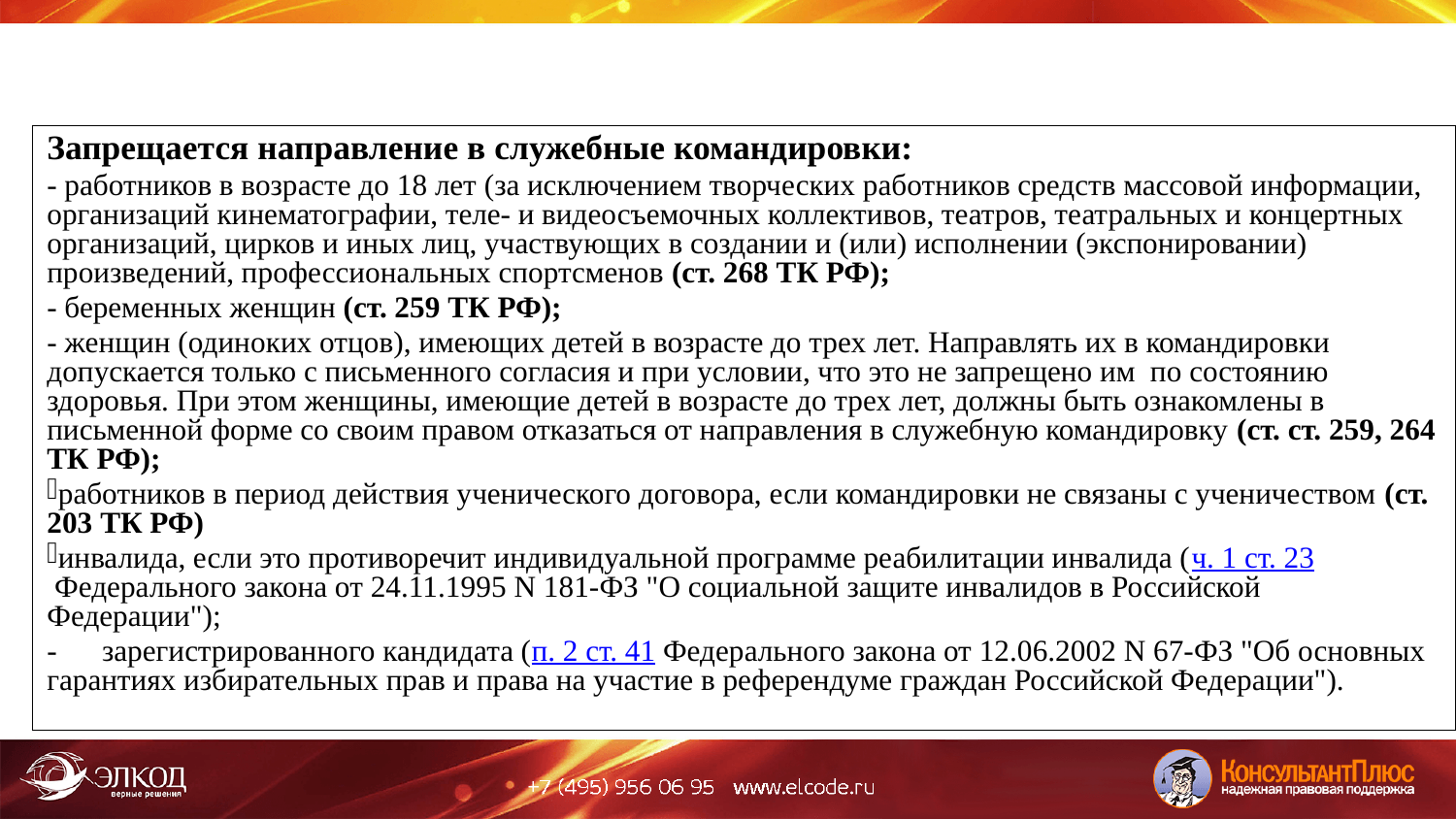

Запрещается направление в служебные командировки:
- работников в возрасте до 18 лет (за исключением творческих работников средств массовой информации, организаций кинематографии, теле- и видеосъемочных коллективов, театров, театральных и концертных организаций, цирков и иных лиц, участвующих в создании и (или) исполнении (экспонировании) произведений, профессиональных спортсменов (ст. 268 ТК РФ);
- беременных женщин (ст. 259 ТК РФ);
- женщин (одиноких отцов), имеющих детей в возрасте до трех лет. Направлять их в командировки допускается только с письменного согласия и при условии, что это не запрещено им  по состоянию здоровья. При этом женщины, имеющие детей в возрасте до трех лет, должны быть ознакомлены в письменной форме со своим правом отказаться от направления в служебную командировку (ст. ст. 259, 264 ТК РФ);
работников в период действия ученического договора, если командировки не связаны с ученичеством (ст. 203 ТК РФ)
инвалида, если это противоречит индивидуальной программе реабилитации инвалида (ч. 1 ст. 23 Федерального закона от 24.11.1995 N 181-ФЗ "О социальной защите инвалидов в Российской Федерации");
-      зарегистрированного кандидата (п. 2 ст. 41 Федерального закона от 12.06.2002 N 67-ФЗ "Об основных гарантиях избирательных прав и права на участие в референдуме граждан Российской Федерации").